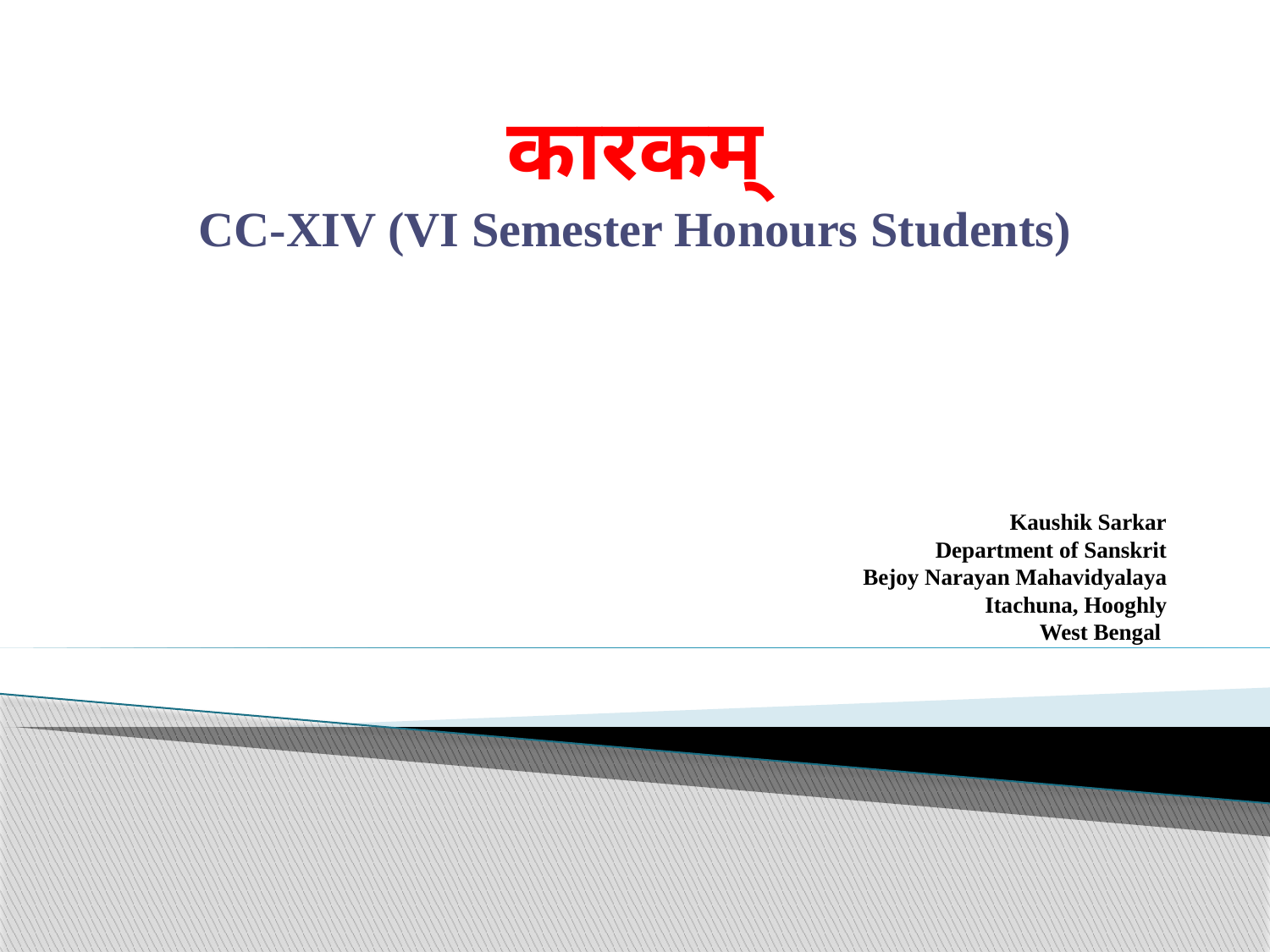

# कारकम् CC-XIV (VI Semester Honours Students)
Kaushik Sarkar
Department of Sanskrit
Bejoy Narayan Mahavidyalaya
Itachuna, Hooghly
West Bengal